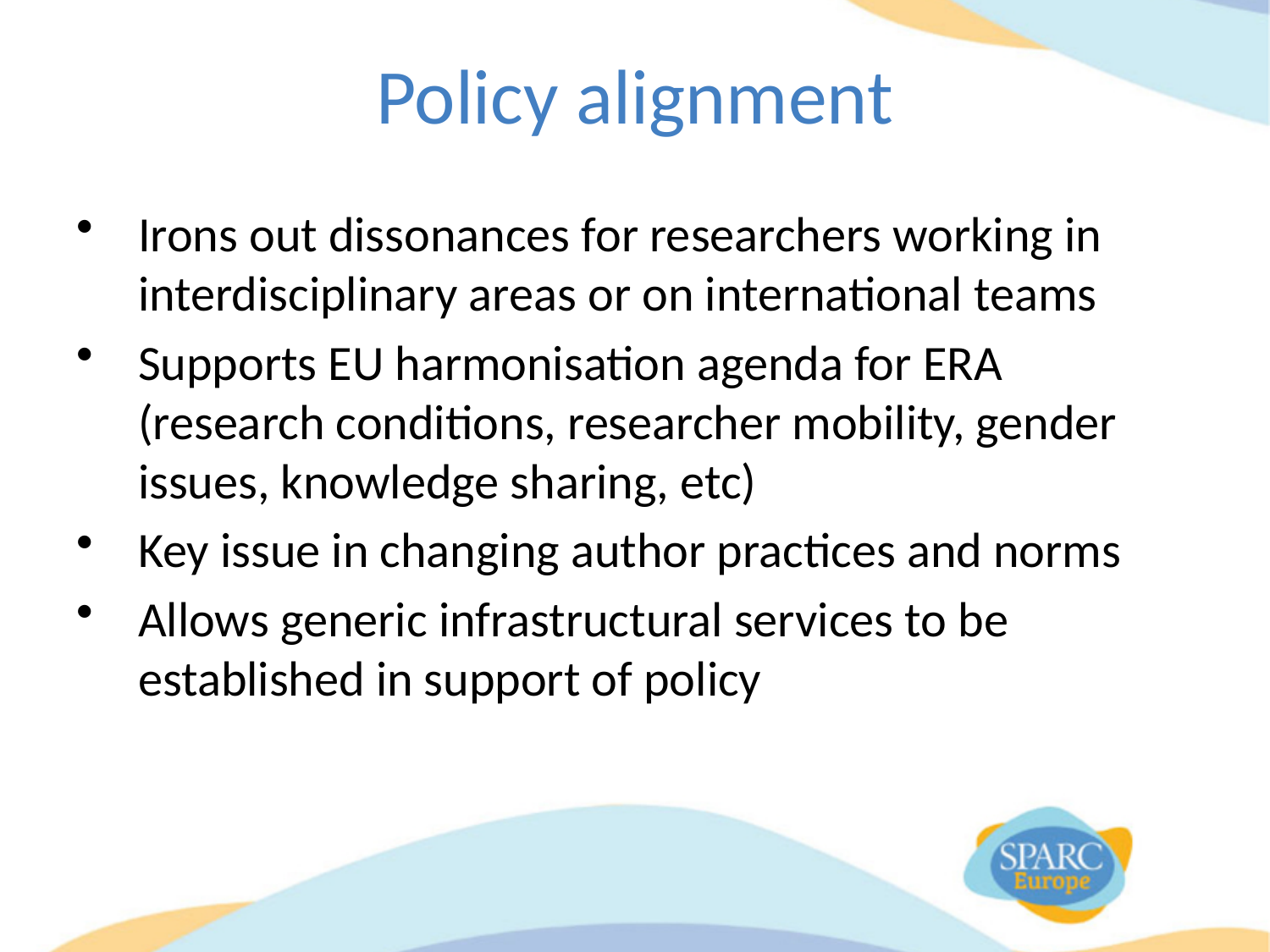

# Policy alignment
Irons out dissonances for researchers working in interdisciplinary areas or on international teams
Supports EU harmonisation agenda for ERA (research conditions, researcher mobility, gender issues, knowledge sharing, etc)
Key issue in changing author practices and norms
Allows generic infrastructural services to be established in support of policy